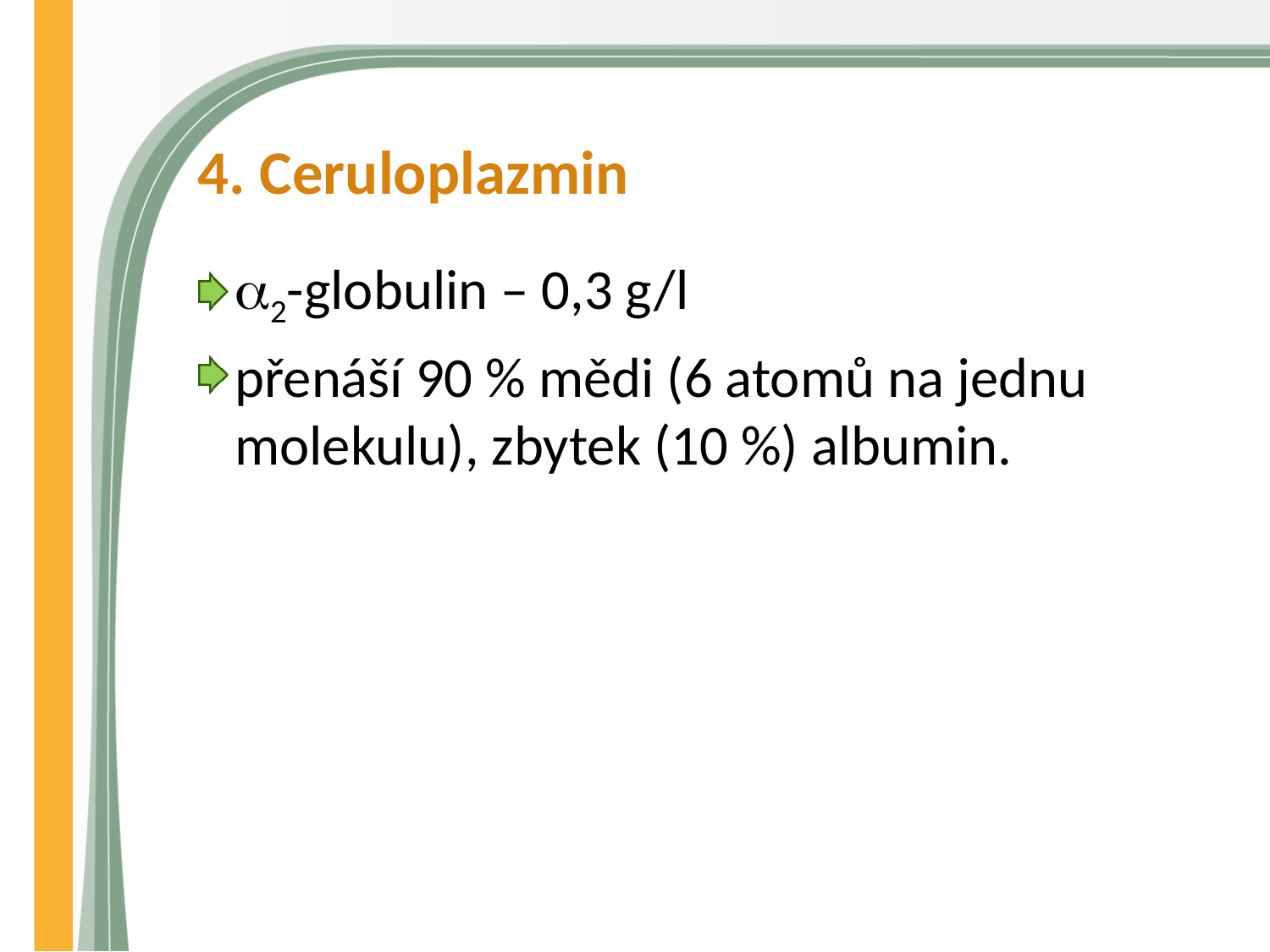

# 4. Ceruloplazmin
α2-globulin – 0,3 g/l
přenáší 90 % mědi (6 atomů na jednu molekulu), zbytek (10 %) albumin.